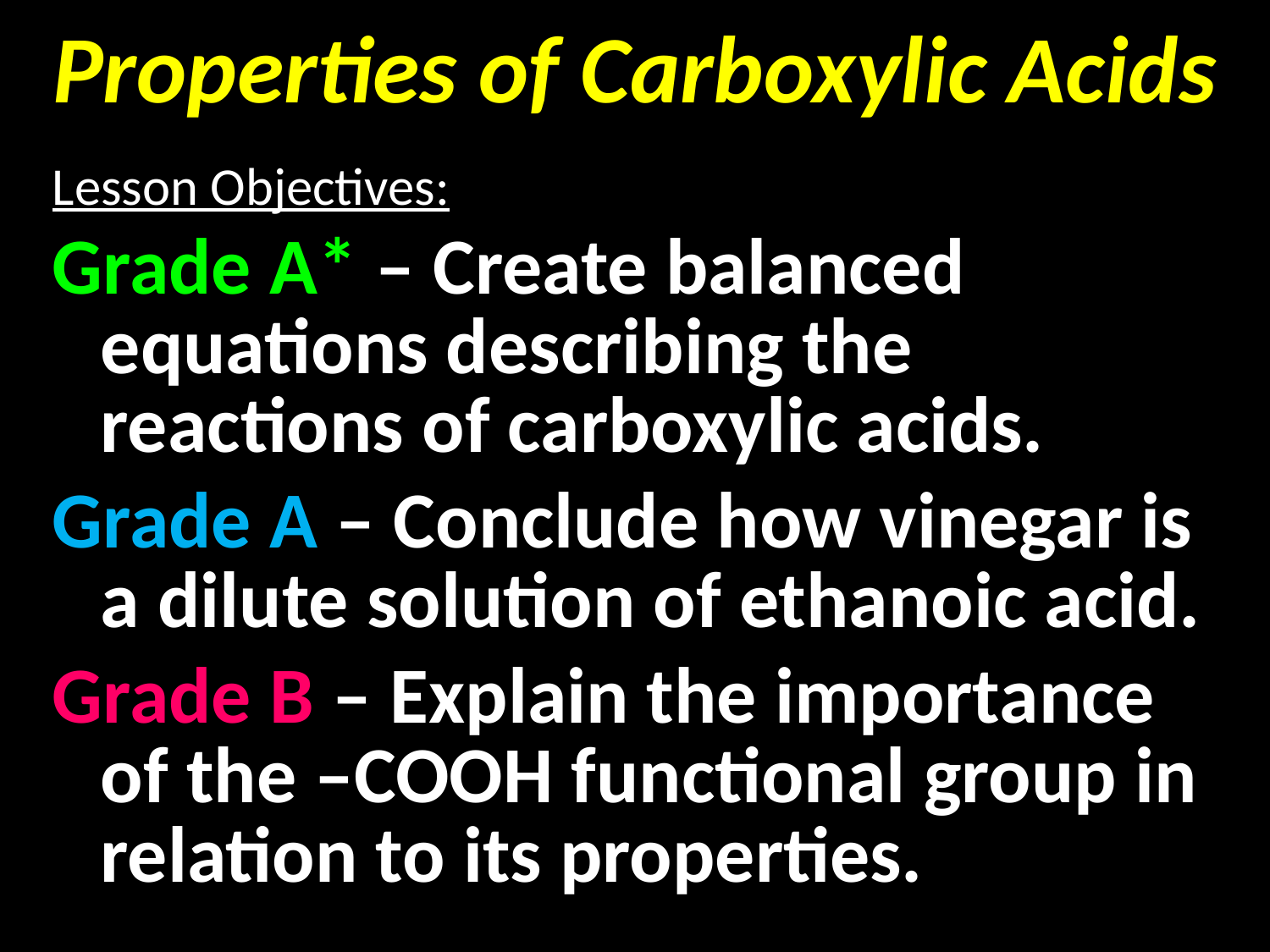

# Properties of Carboxylic Acids
Lesson Objectives:
Grade A* – Create balanced equations describing the reactions of carboxylic acids.
Grade A – Conclude how vinegar is a dilute solution of ethanoic acid.
Grade B – Explain the importance of the –COOH functional group in relation to its properties.